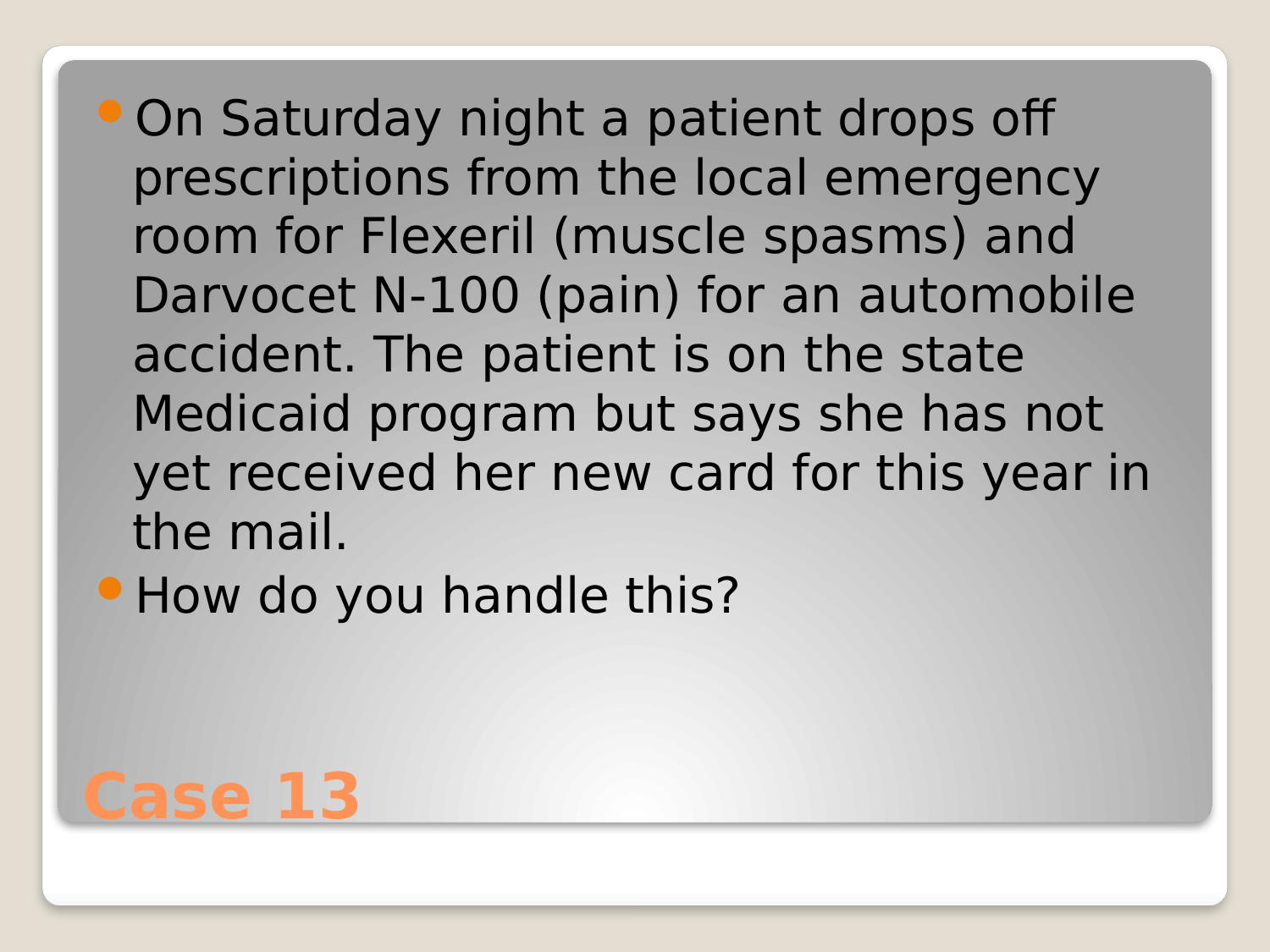

On Saturday night a patient drops off prescriptions from the local emergency room for Flexeril (muscle spasms) and Darvocet N-100 (pain) for an automobile accident. The patient is on the state Medicaid program but says she has not yet received her new card for this year in the mail.
How do you handle this?
# Case 13